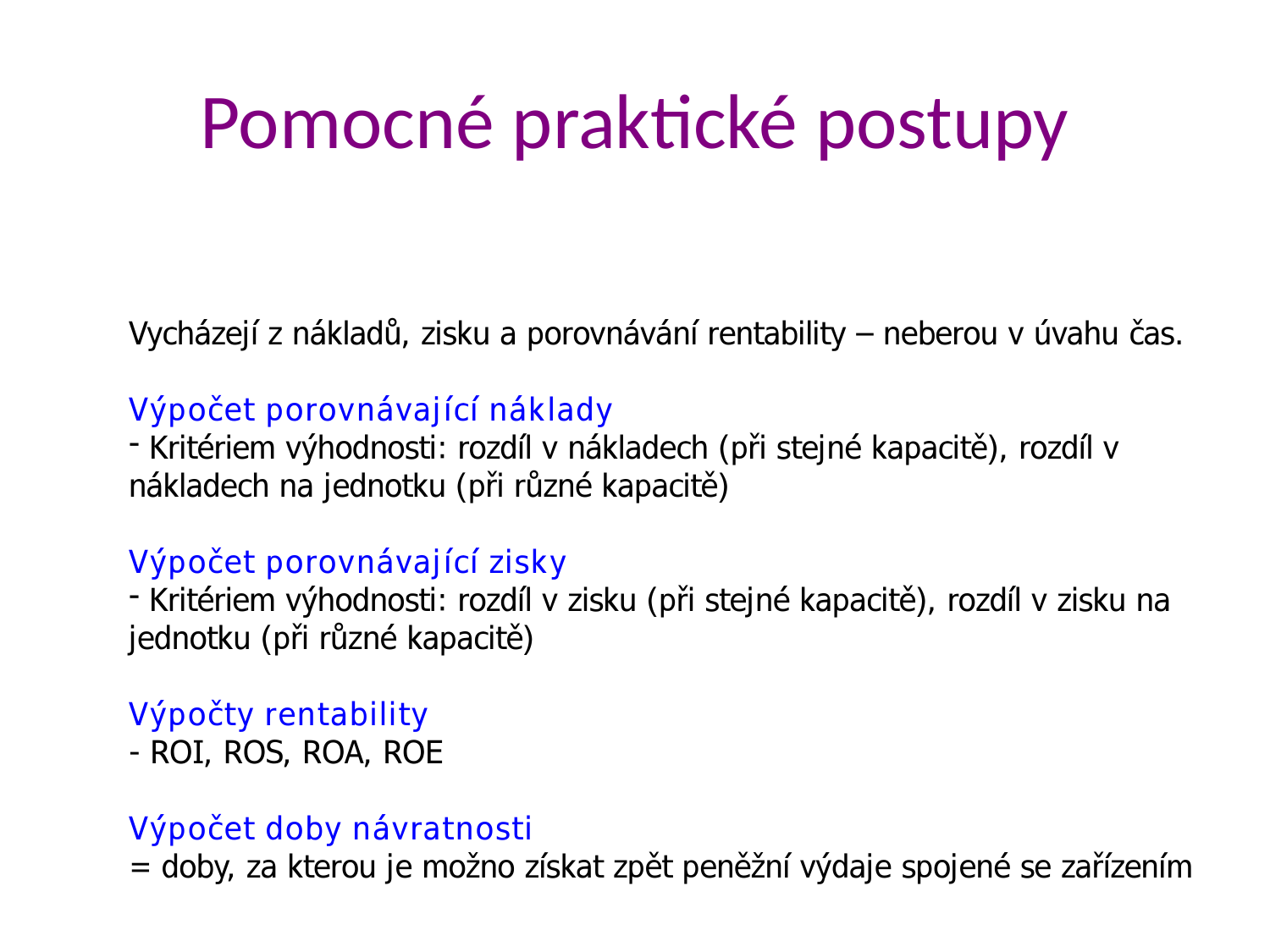

# Pomocné praktické postupy
Vycházejí z nákladů, zisku a porovnávání rentability – neberou v úvahu čas.

Výpočet porovnávající náklady
 Kritériem výhodnosti: rozdíl v nákladech (při stejné kapacitě), rozdíl v nákladech na jednotku (při různé kapacitě)

Výpočet porovnávající zisky
 Kritériem výhodnosti: rozdíl v zisku (při stejné kapacitě), rozdíl v zisku na jednotku (při různé kapacitě)

Výpočty rentability
- ROI, ROS, ROA, ROE

Výpočet doby návratnosti
= doby, za kterou je možno získat zpět peněžní výdaje spojené se zařízením